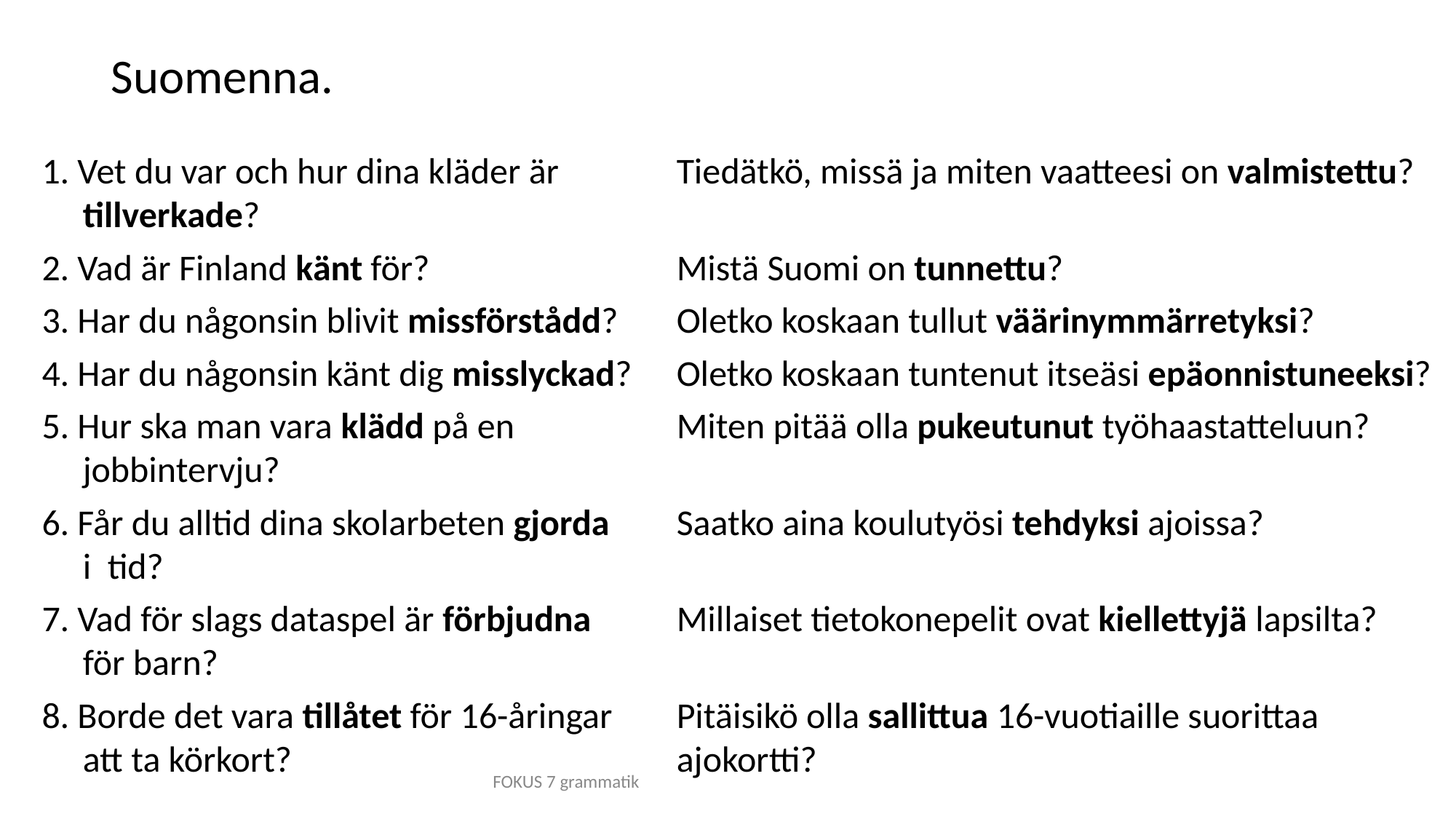

# Suomenna.
1. Vet du var och hur dina kläder är
     tillverkade?
2. Vad är Finland känt för?
3. Har du någonsin blivit missförstådd?
4. Har du någonsin känt dig misslyckad?
5. Hur ska man vara klädd på en
     jobbintervju?
6. Får du alltid dina skolarbeten gjorda
     i  tid?
7. Vad för slags dataspel är förbjudna
     för barn?
8. Borde det vara tillåtet för 16-åringar
     att ta körkort?

Tiedätkö, missä ja miten vaatteesi on valmistettu?
Mistä Suomi on tunnettu?
Oletko koskaan tullut väärinymmärretyksi?
Oletko koskaan tuntenut itseäsi epäonnistuneeksi?
Miten pitää olla pukeutunut työhaastatteluun?
Saatko aina koulutyösi tehdyksi ajoissa?
Millaiset tietokonepelit ovat kiellettyjä lapsilta?
Pitäisikö olla sallittua 16-vuotiaille suorittaa ajokortti?

FOKUS 7 grammatik